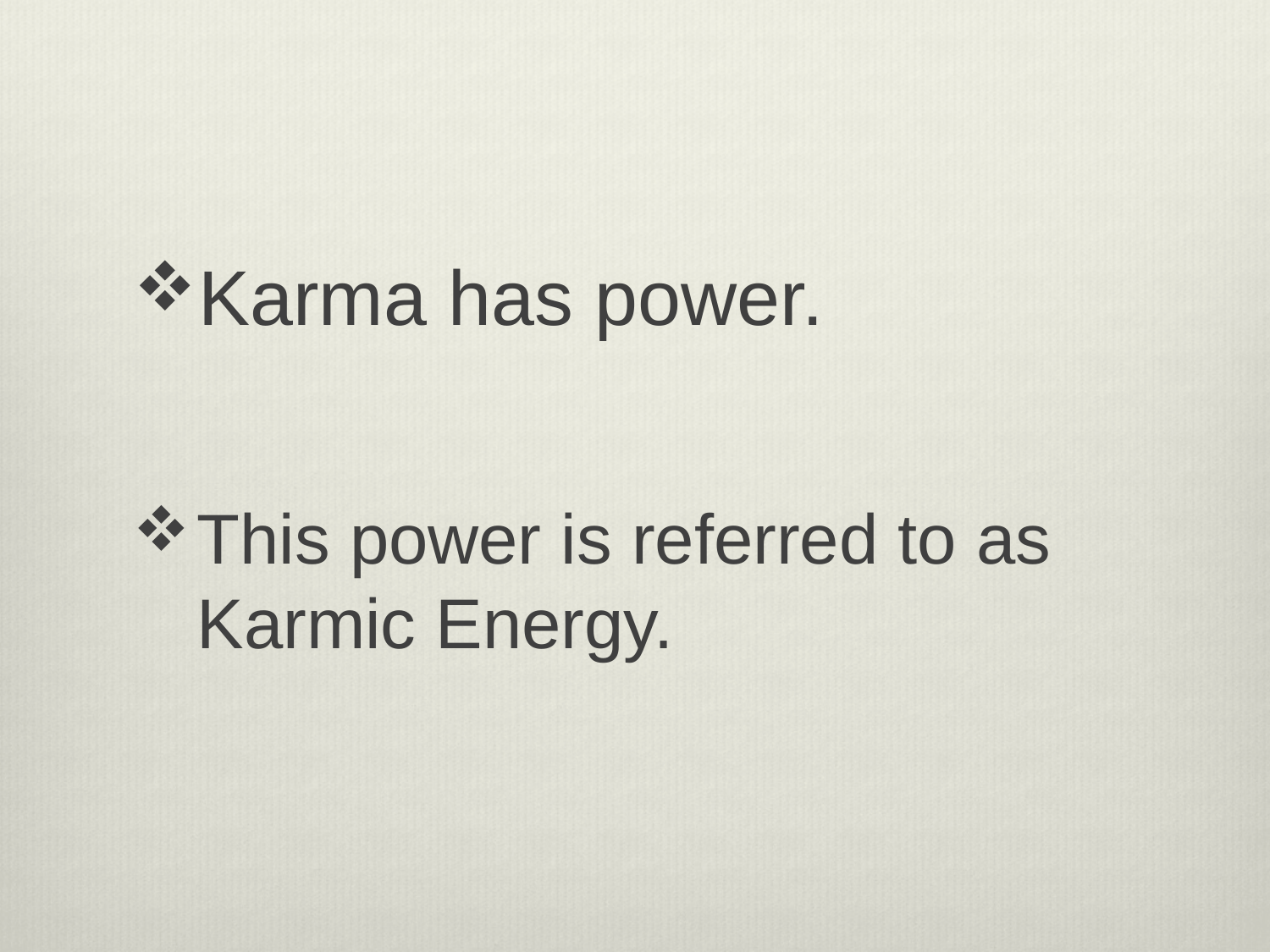

Karma has power.
This power is referred to as Karmic Energy.